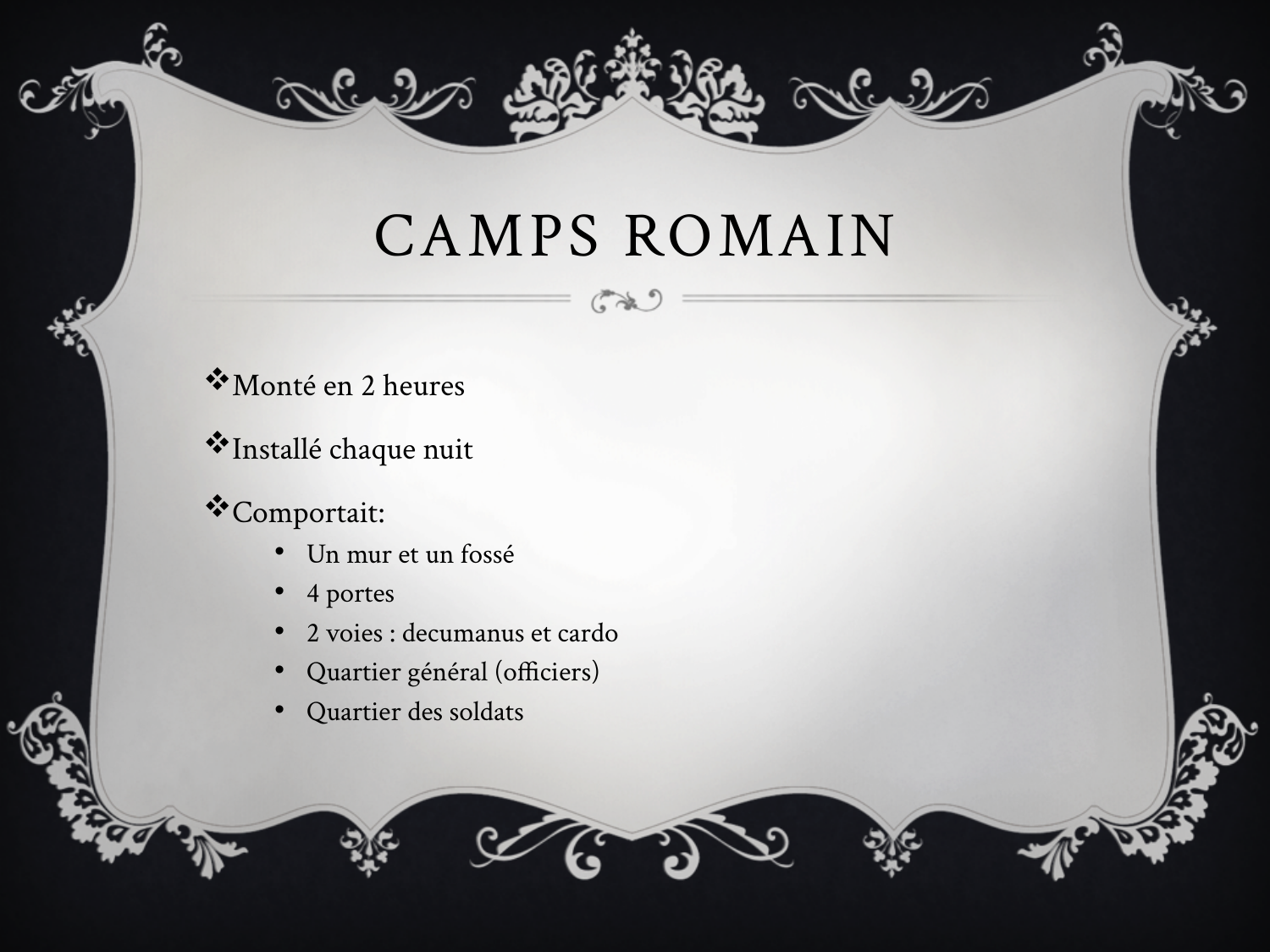

# Camps romain
Monté en 2 heures
Installé chaque nuit
Comportait:
Un mur et un fossé
4 portes
2 voies : decumanus et cardo
Quartier général (officiers)
Quartier des soldats